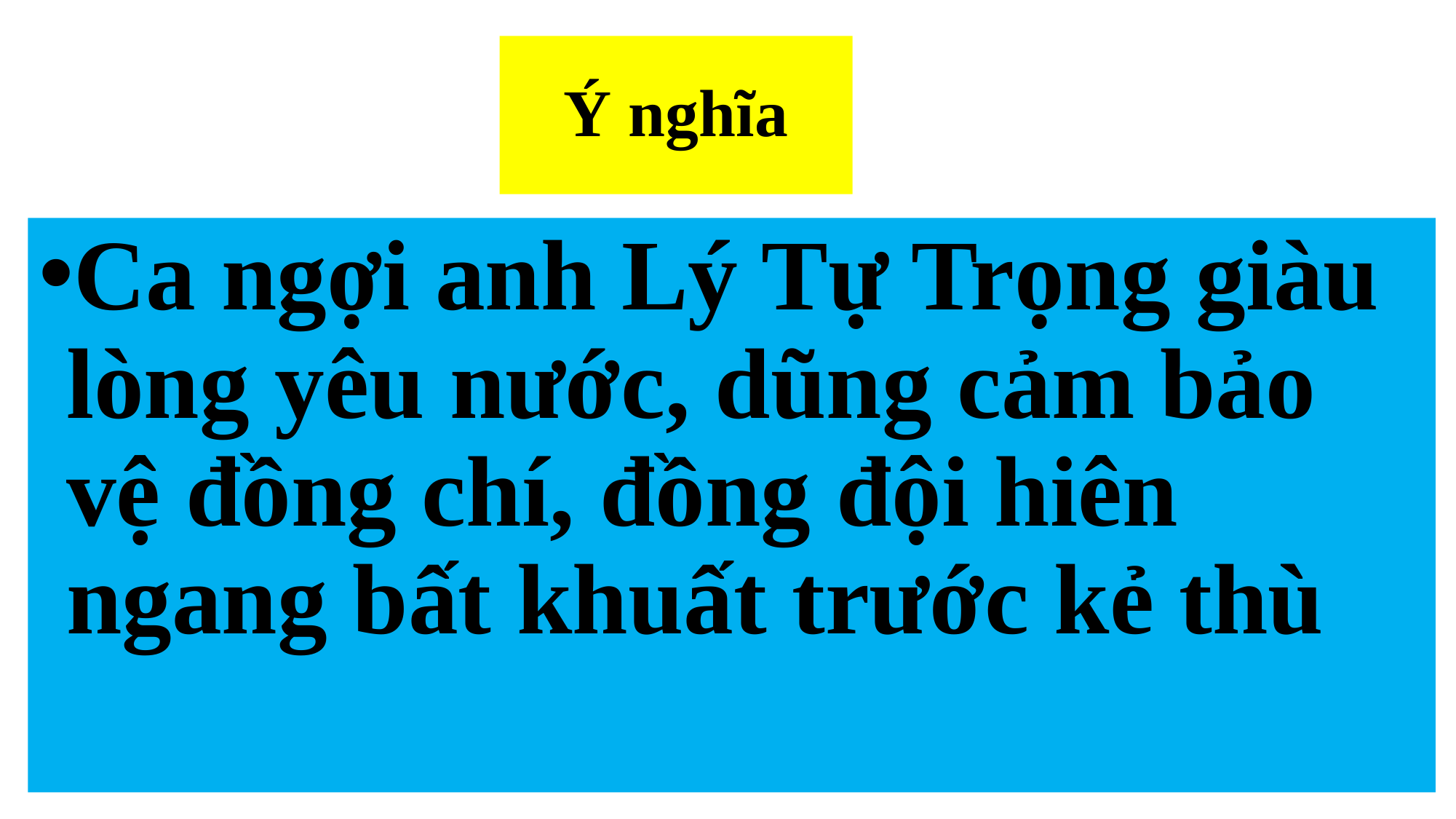

# Ý nghĩa
Ca ngợi anh Lý Tự Trọng giàu lòng yêu nước, dũng cảm bảo vệ đồng chí, đồng đội hiên ngang bất khuất trước kẻ thù